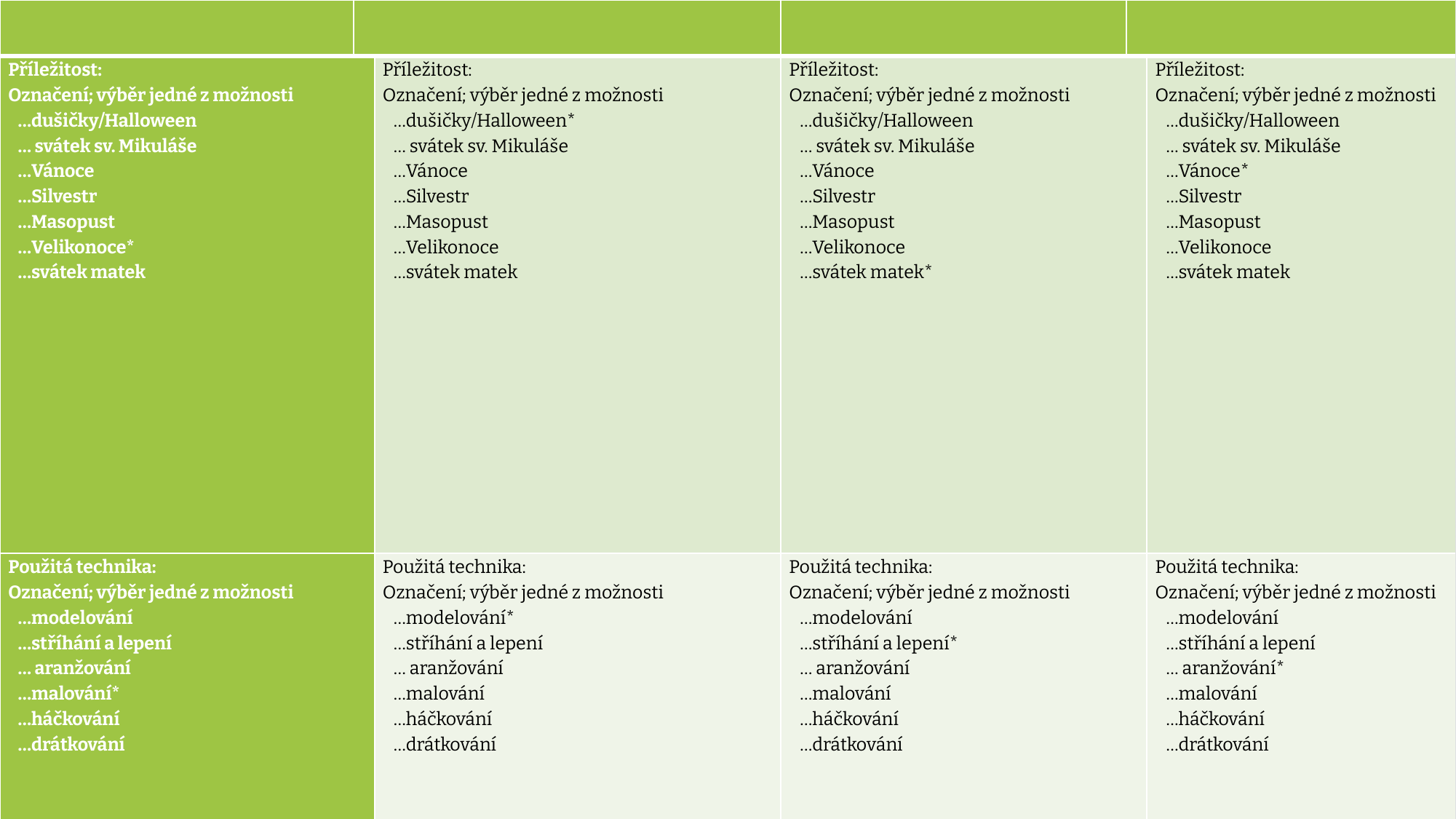

|  |  |  |  |  |  |
| --- | --- | --- | --- | --- | --- |
| Příležitost: Označení; výběr jedné z možnosti …dušičky/Halloween … svátek sv. Mikuláše …Vánoce …Silvestr …Masopust …Velikonoce\* …svátek matek |  | Příležitost: Označení; výběr jedné z možnosti …dušičky/Halloween\* … svátek sv. Mikuláše …Vánoce …Silvestr …Masopust …Velikonoce …svátek matek | Příležitost: Označení; výběr jedné z možnosti …dušičky/Halloween … svátek sv. Mikuláše …Vánoce …Silvestr …Masopust …Velikonoce …svátek matek\* |  | Příležitost: Označení; výběr jedné z možnosti …dušičky/Halloween … svátek sv. Mikuláše …Vánoce\* …Silvestr …Masopust …Velikonoce …svátek matek |
| Použitá technika: Označení; výběr jedné z možnosti …modelování …stříhání a lepení … aranžování …malování\* …háčkování …drátkování |  | Použitá technika: Označení; výběr jedné z možnosti …modelování\* …stříhání a lepení … aranžování …malování …háčkování …drátkování | Použitá technika: Označení; výběr jedné z možnosti …modelování …stříhání a lepení\* … aranžování …malování …háčkování …drátkování |  | Použitá technika: Označení; výběr jedné z možnosti …modelování …stříhání a lepení … aranžování\* …malování …háčkování …drátkování |